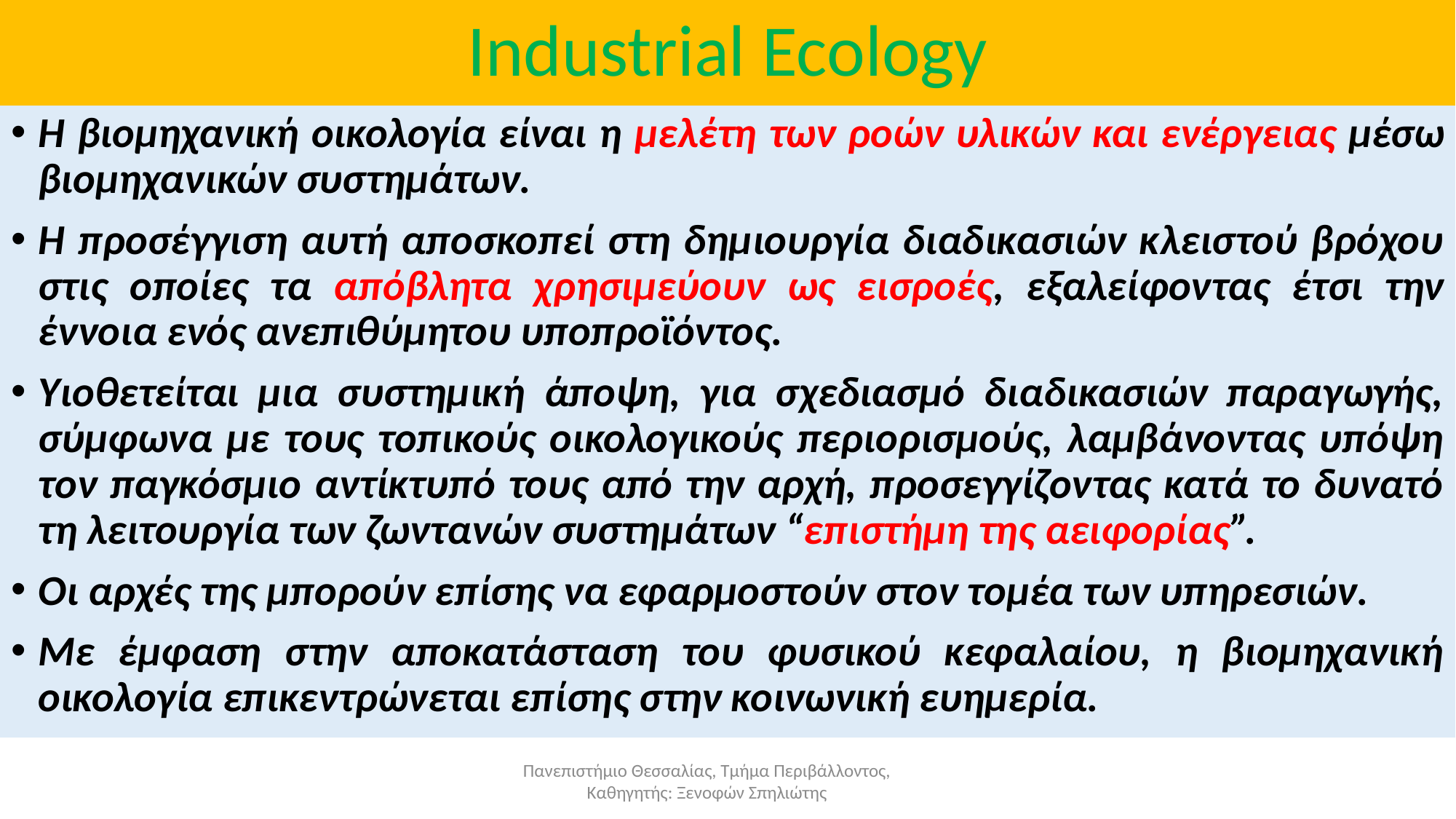

# Industrial Ecology
Η βιομηχανική οικολογία είναι η μελέτη των ροών υλικών και ενέργειας μέσω βιομηχανικών συστημάτων.
Η προσέγγιση αυτή αποσκοπεί στη δημιουργία διαδικασιών κλειστού βρόχου στις οποίες τα απόβλητα χρησιμεύουν ως εισροές, εξαλείφοντας έτσι την έννοια ενός ανεπιθύμητου υποπροϊόντος.
Υιοθετείται μια συστημική άποψη, για σχεδιασμό διαδικασιών παραγωγής, σύμφωνα με τους τοπικούς οικολογικούς περιορισμούς, λαμβάνοντας υπόψη τον παγκόσμιο αντίκτυπό τους από την αρχή, προσεγγίζοντας κατά το δυνατό τη λειτουργία των ζωντανών συστημάτων “επιστήμη της αειφορίας”.
Οι αρχές της μπορούν επίσης να εφαρμοστούν στον τομέα των υπηρεσιών.
Με έμφαση στην αποκατάσταση του φυσικού κεφαλαίου, η βιομηχανική οικολογία επικεντρώνεται επίσης στην κοινωνική ευημερία.
Πανεπιστήμιο Θεσσαλίας, Τμήμα Περιβάλλοντος, Καθηγητής: Ξενοφών Σπηλιώτης